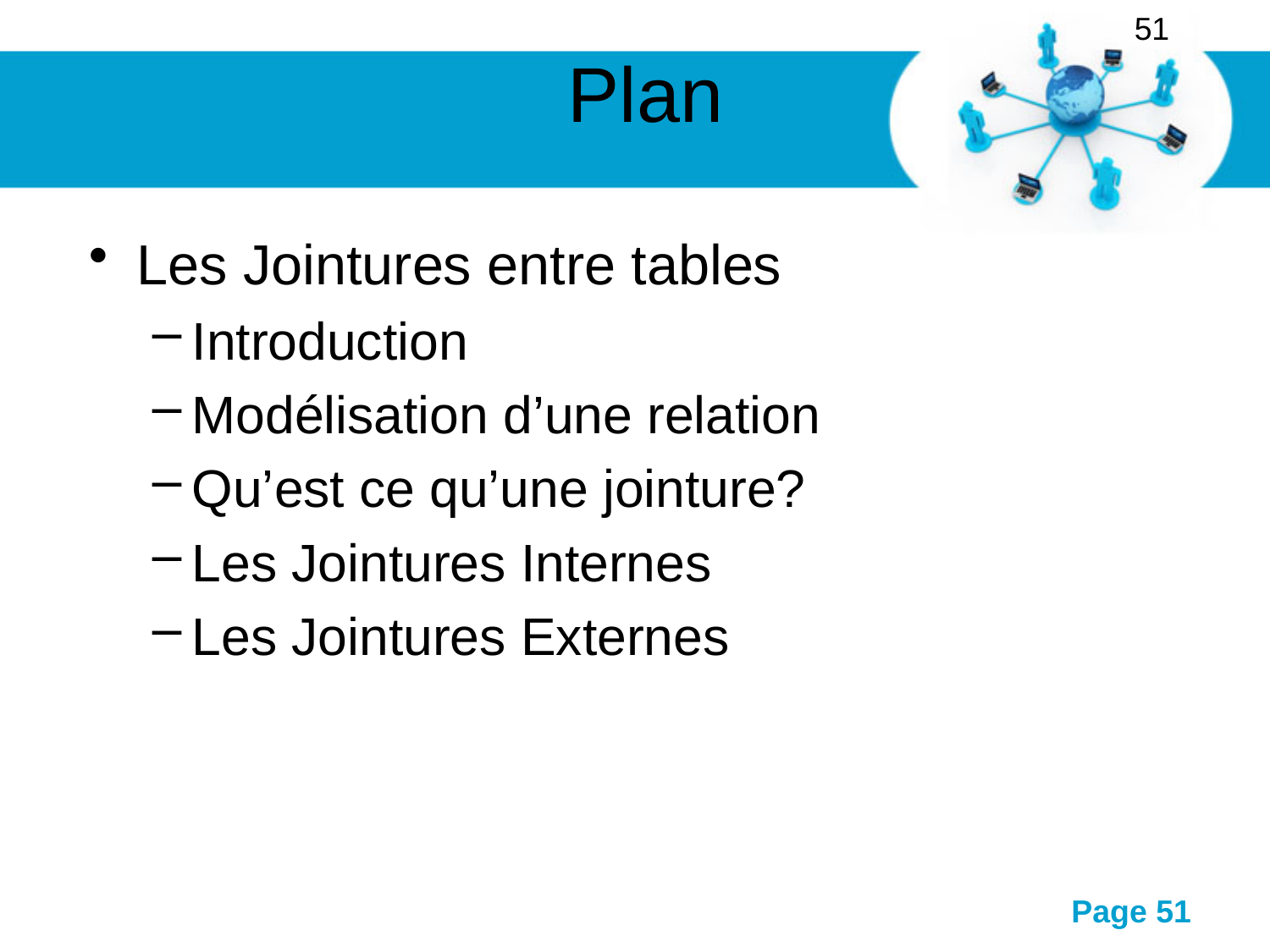

51
# Plan
Les Jointures entre tables
Introduction
Modélisation d’une relation
Qu’est ce qu’une jointure?
Les Jointures Internes
Les Jointures Externes